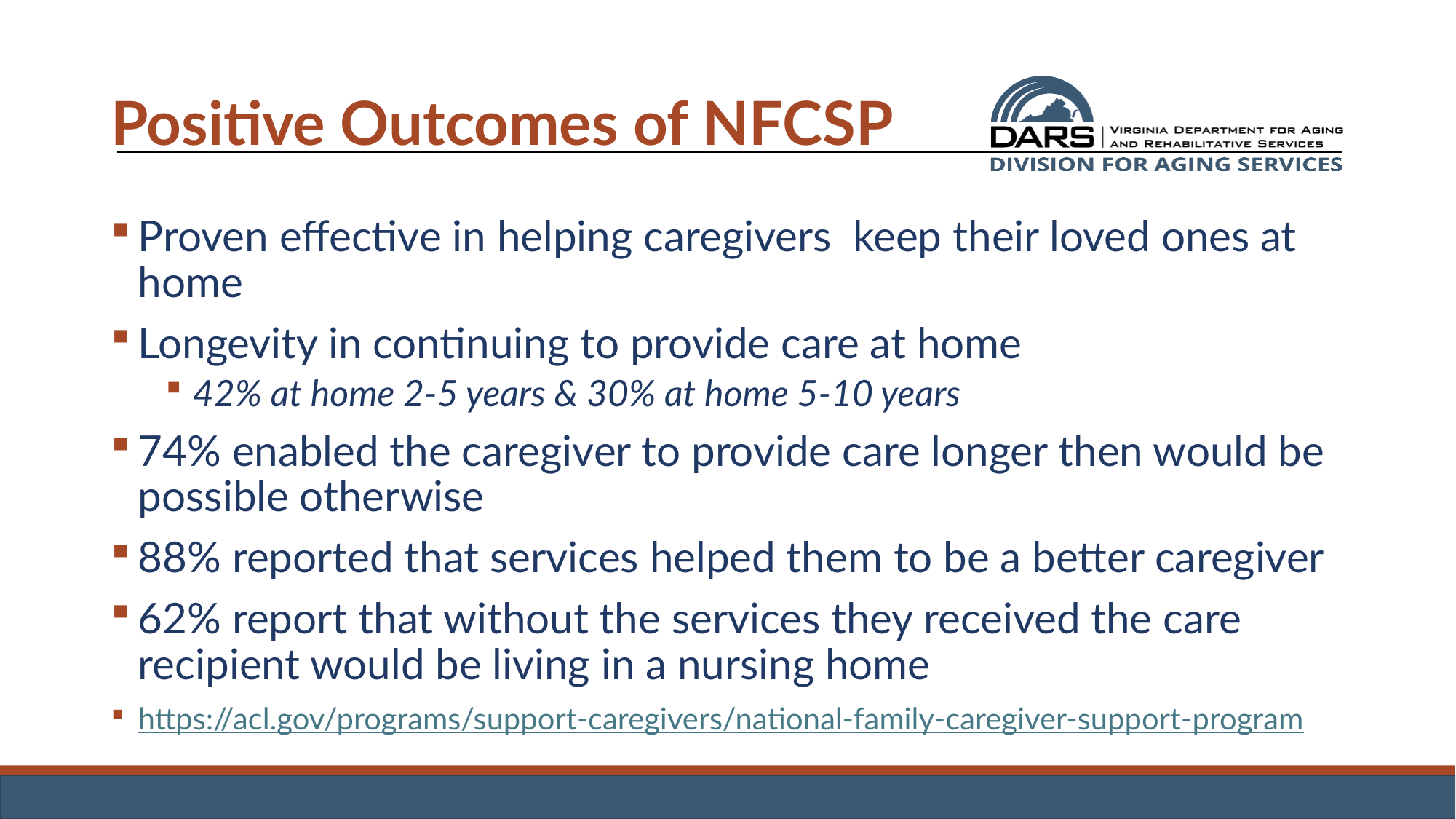

# Positive Outcomes of NFCSP
Proven effective in helping caregivers  keep their loved ones at home
Longevity in continuing to provide care at home
42% at home 2-5 years & 30% at home 5-10 years
74% enabled the caregiver to provide care longer then would be possible otherwise
88% reported that services helped them to be a better caregiver
62% report that without the services they received the care recipient would be living in a nursing home
https://acl.gov/programs/support-caregivers/national-family-caregiver-support-program